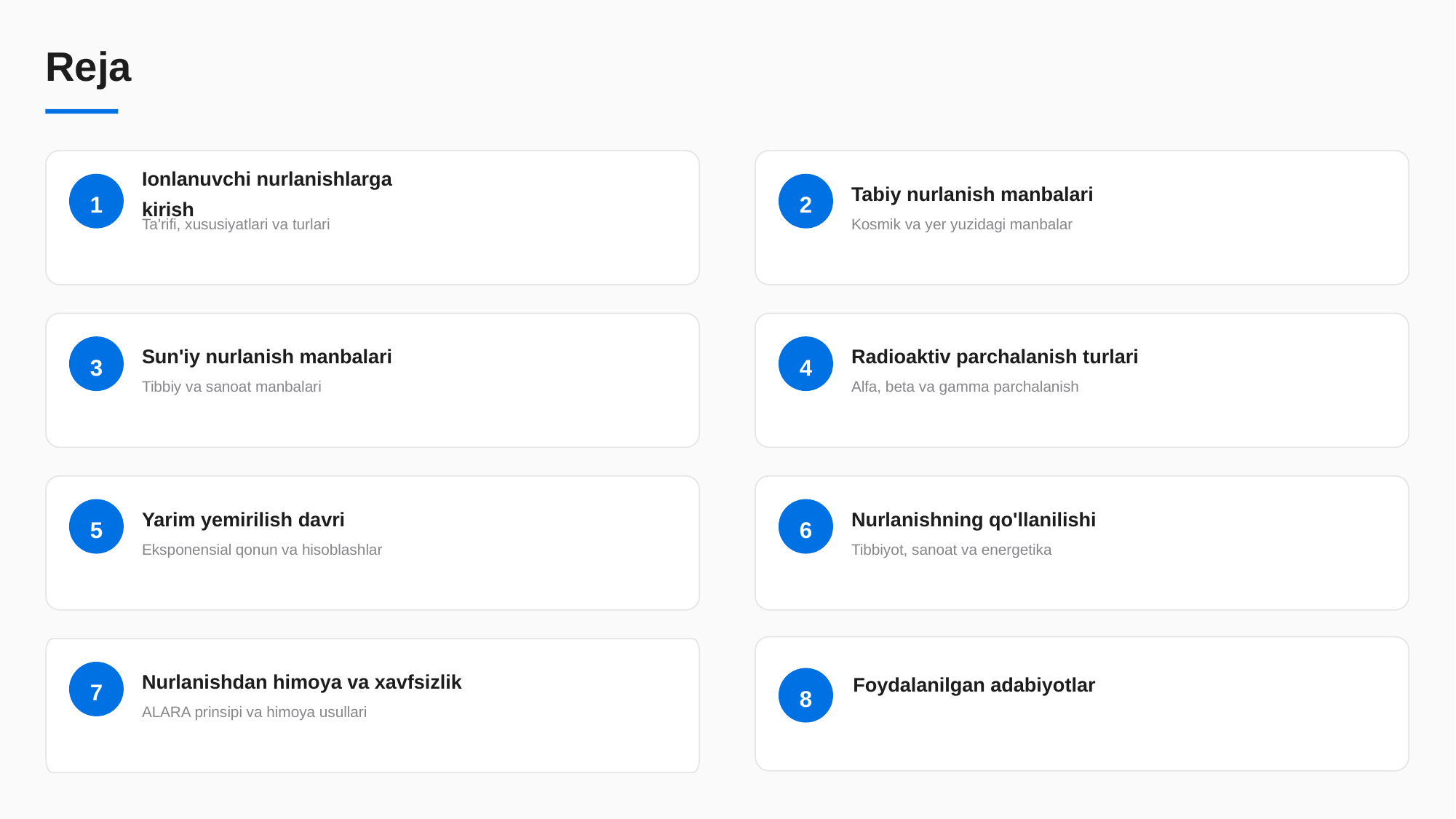

Reja

Ionlanuvchi nurlanishlarga kirish

Tabiy nurlanish manbalari
1
2
Ta'rifi, xususiyatlari va turlari
Kosmik va yer yuzidagi manbalar

Sun'iy nurlanish manbalari
Radioaktiv parchalanish turlari
3
4
Tibbiy va sanoat manbalari
Alfa, beta va gamma parchalanish

Yarim yemirilish davri
Nurlanishning qo'llanilishi
5
6
Eksponensial qonun va hisoblashlar
Tibbiyot, sanoat va energetika

Nurlanishdan himoya va xavfsizlik
Foydalanilgan adabiyotlar

7
8
ALARA prinsipi va himoya usullari